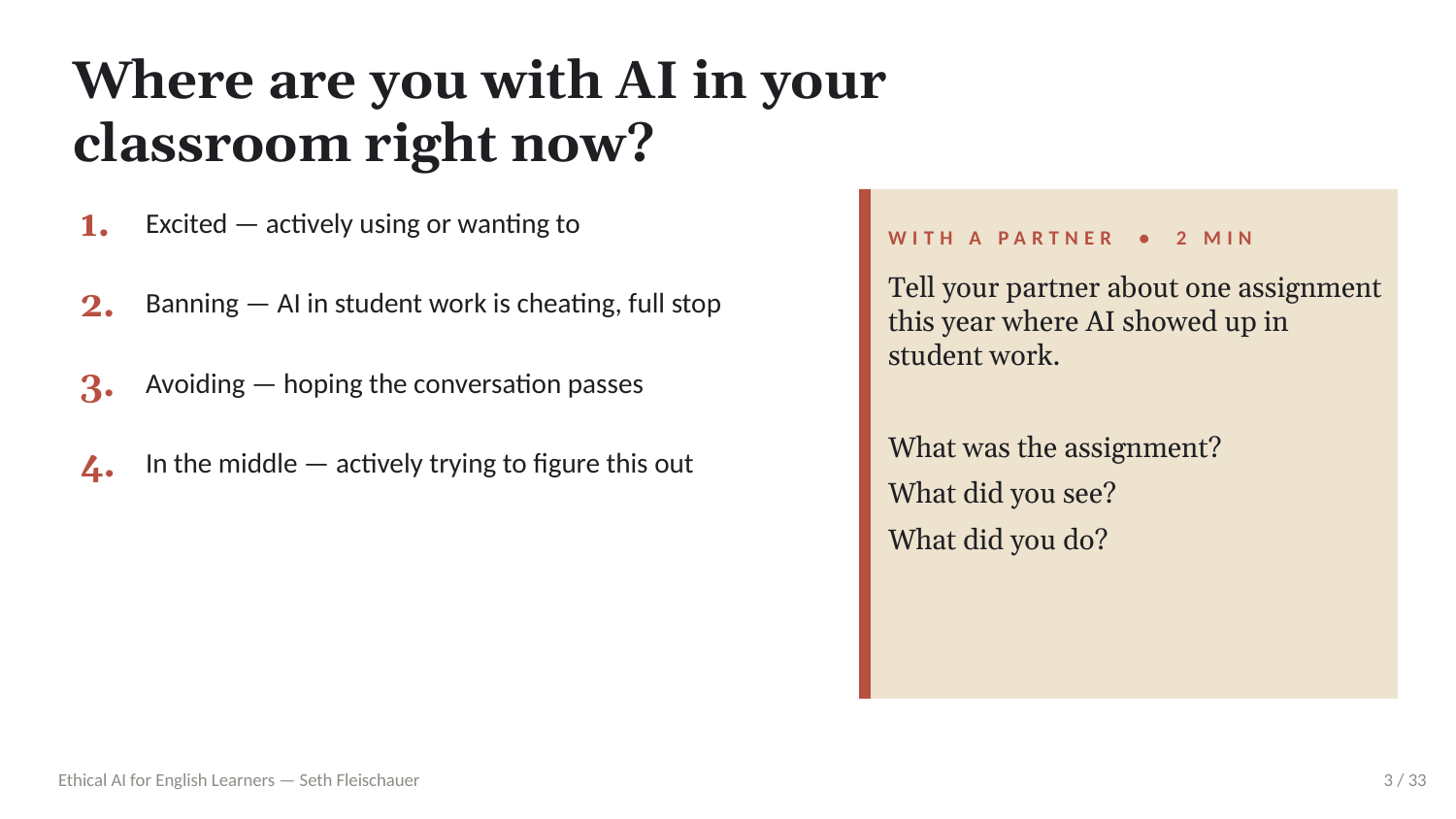

Where are you with AI in your classroom right now?
1.
Excited — actively using or wanting to

WITH A PARTNER  •  2 MIN
2.
Banning — AI in student work is cheating, full stop
Tell your partner about one assignment this year where AI showed up in student work.

What was the assignment?
What did you see?
What did you do?
3.
Avoiding — hoping the conversation passes
4.
In the middle — actively trying to figure this out
Ethical AI for English Learners — Seth Fleischauer
3 / 33